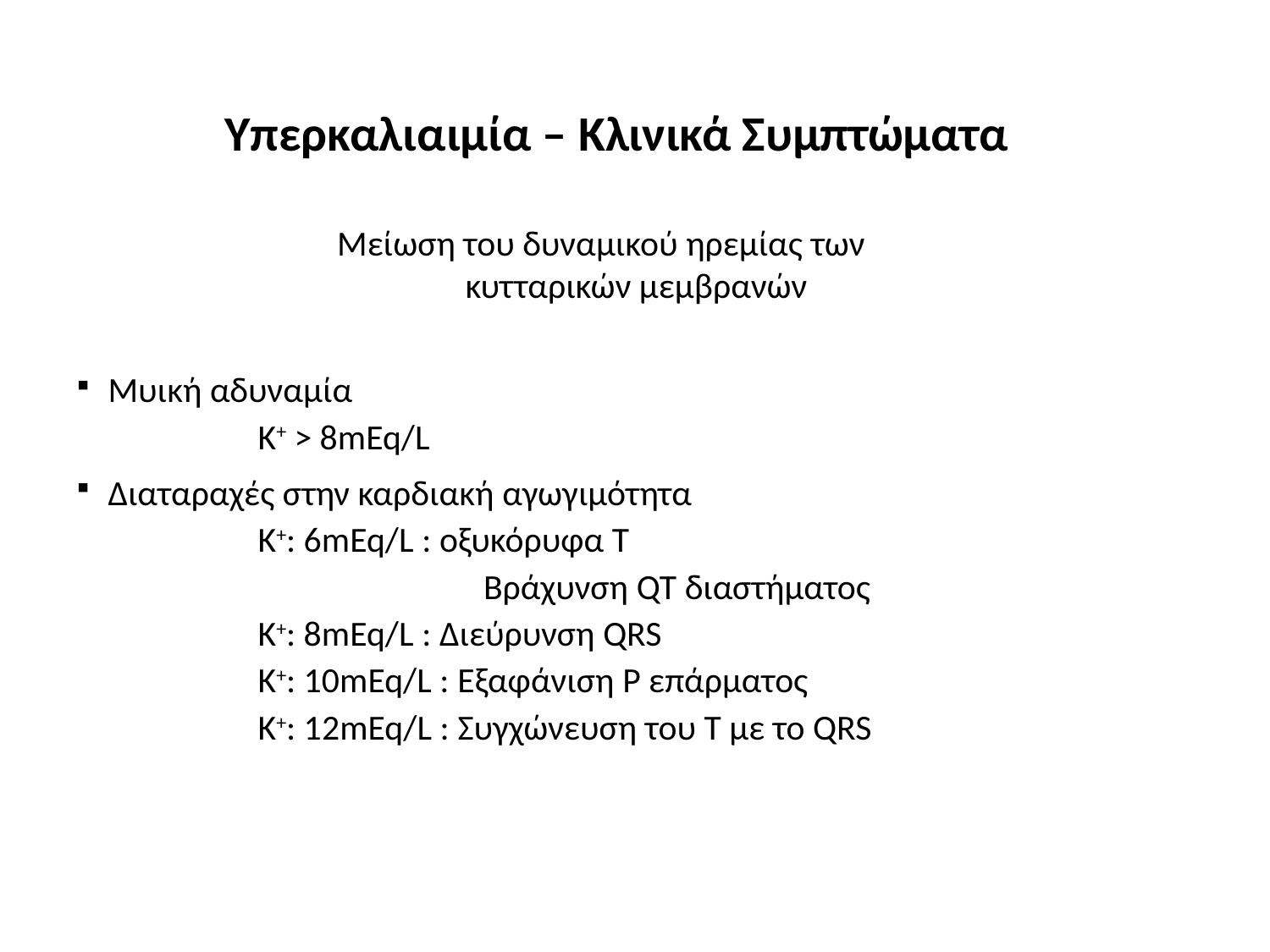

# Υπερκαλιαιμία – Κλινικά Συμπτώματα
Μείωση του δυναμικού ηρεμίας των     κυτταρικών μεμβρανών
Μυική αδυναμία
	K+ > 8mEq/L
Διαταραχές στην καρδιακή αγωγιμότητα
	K+: 6mEq/L : οξυκόρυφα Τ
			        Βράχυνση QT διαστήματος
	K+: 8mEq/L : Διεύρυνση QRS
	K+: 10mEq/L : Εξαφάνιση P επάρματος
	K+: 12mEq/L : Συγχώνευση του Τ με το QRS